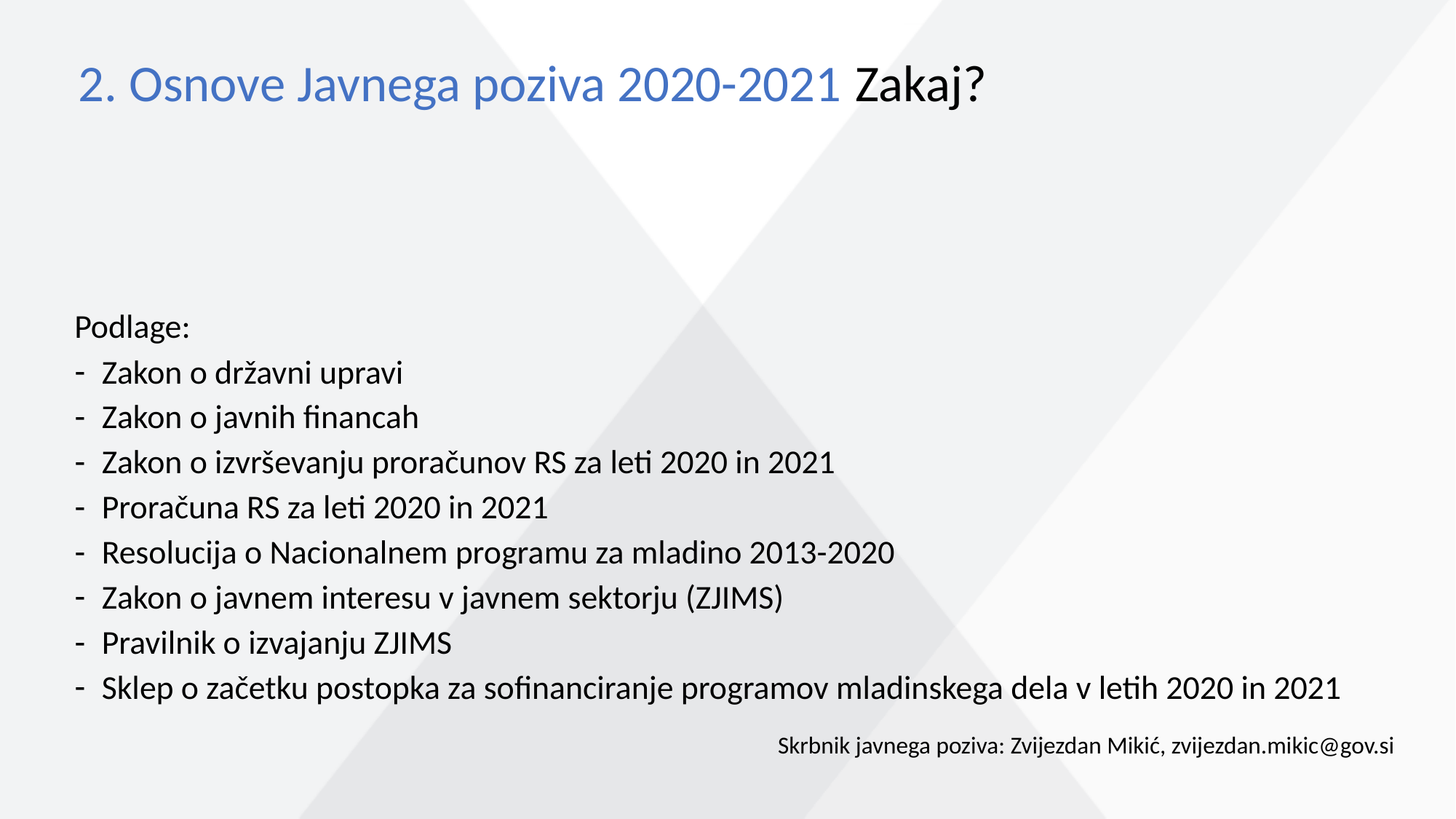

Zakaj?
2. Osnove Javnega poziva 2020-2021
Podlage:
Zakon o državni upravi
Zakon o javnih financah
Zakon o izvrševanju proračunov RS za leti 2020 in 2021
Proračuna RS za leti 2020 in 2021
Resolucija o Nacionalnem programu za mladino 2013-2020
Zakon o javnem interesu v javnem sektorju (ZJIMS)
Pravilnik o izvajanju ZJIMS
Sklep o začetku postopka za sofinanciranje programov mladinskega dela v letih 2020 in 2021

Skrbnik javnega poziva: Zvijezdan Mikić, zvijezdan.mikic@gov.si